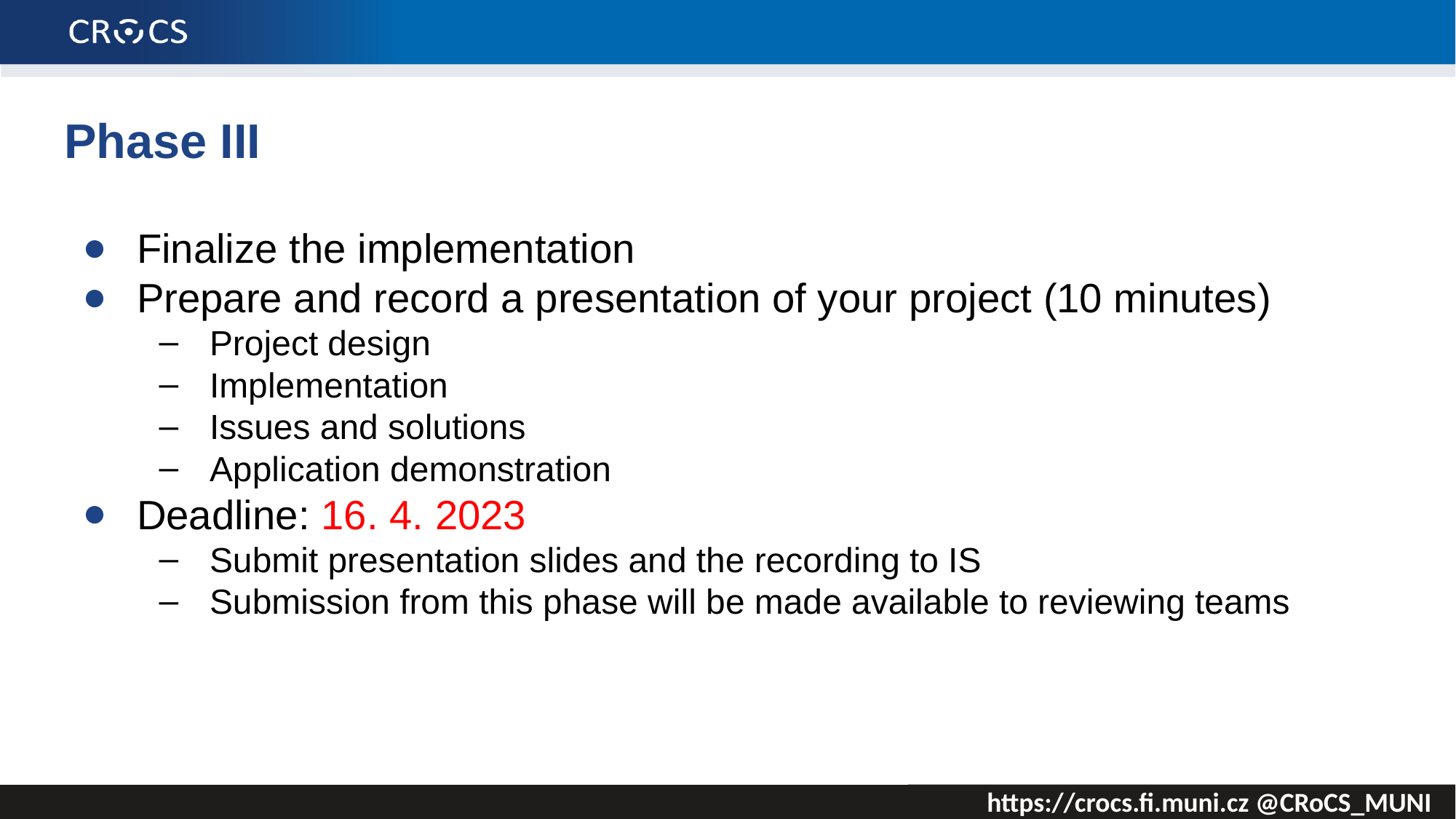

# Phase III
Finalize the implementation
Prepare and record a presentation of your project (10 minutes)
Project design
Implementation
Issues and solutions
Application demonstration
Deadline: 16. 4. 2023
Submit presentation slides and the recording to IS
Submission from this phase will be made available to reviewing teams